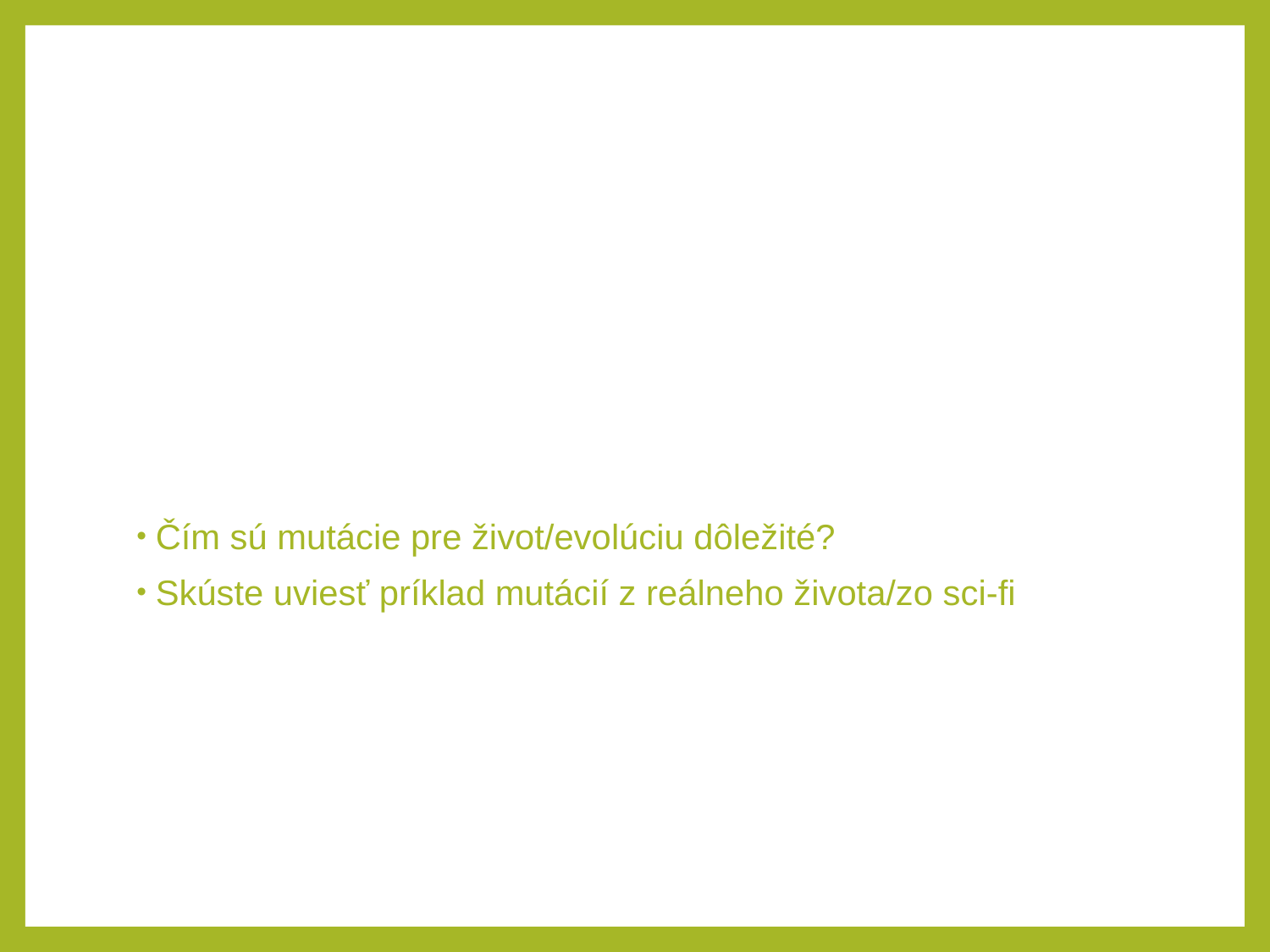

#

Čím sú mutácie pre život/evolúciu dôležité?
Skúste uviesť príklad mutácií z reálneho života/zo sci-fi